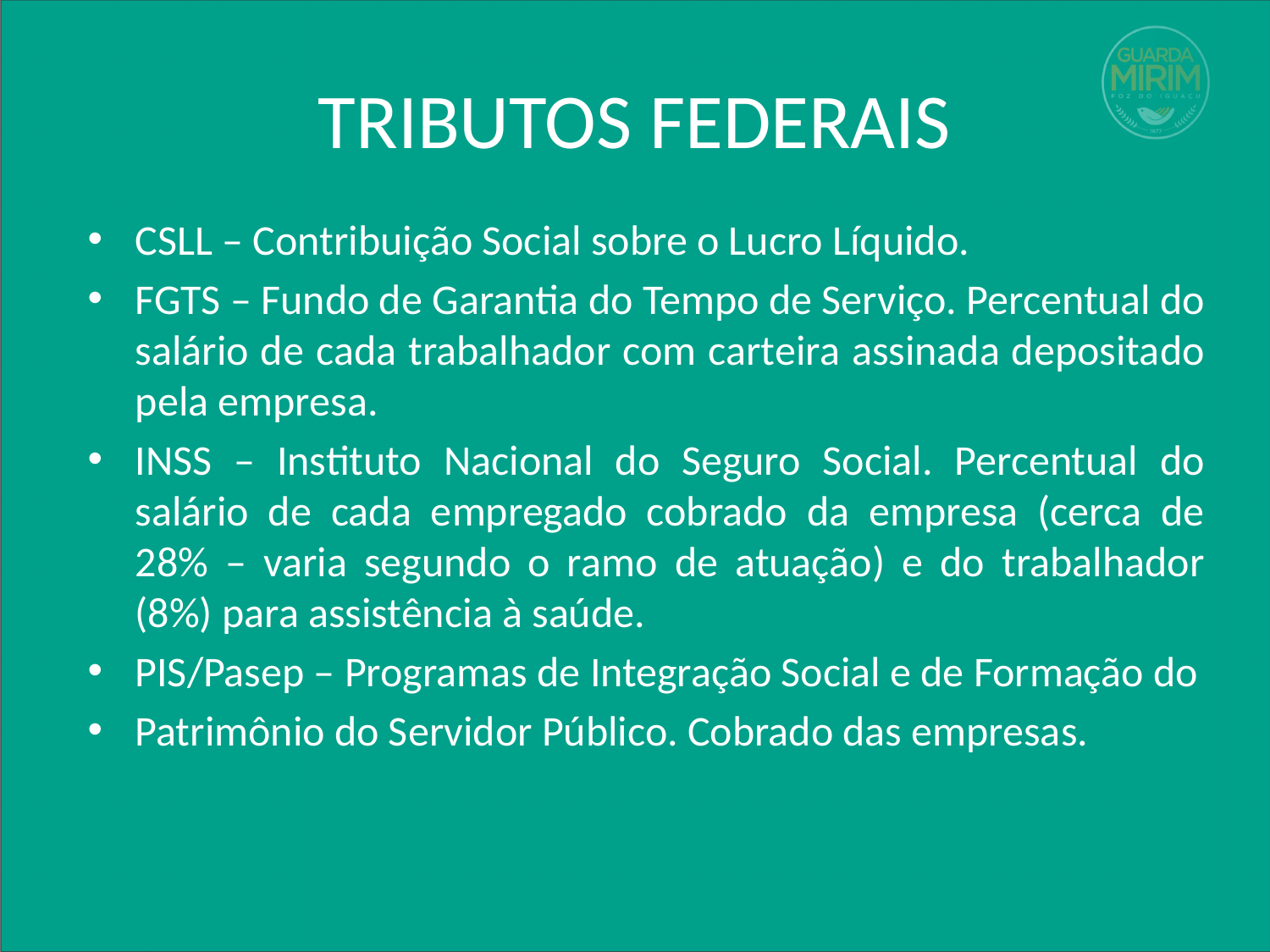

# TRIBUTOS FEDERAIS
CSLL – Contribuição Social sobre o Lucro Líquido.
FGTS – Fundo de Garantia do Tempo de Serviço. Percentual do salário de cada trabalhador com carteira assinada depositado pela empresa.
INSS – Instituto Nacional do Seguro Social. Percentual do salário de cada empregado cobrado da empresa (cerca de 28% – varia segundo o ramo de atuação) e do trabalhador (8%) para assistência à saúde.
PIS/Pasep – Programas de Integração Social e de Formação do
Patrimônio do Servidor Público. Cobrado das empresas.